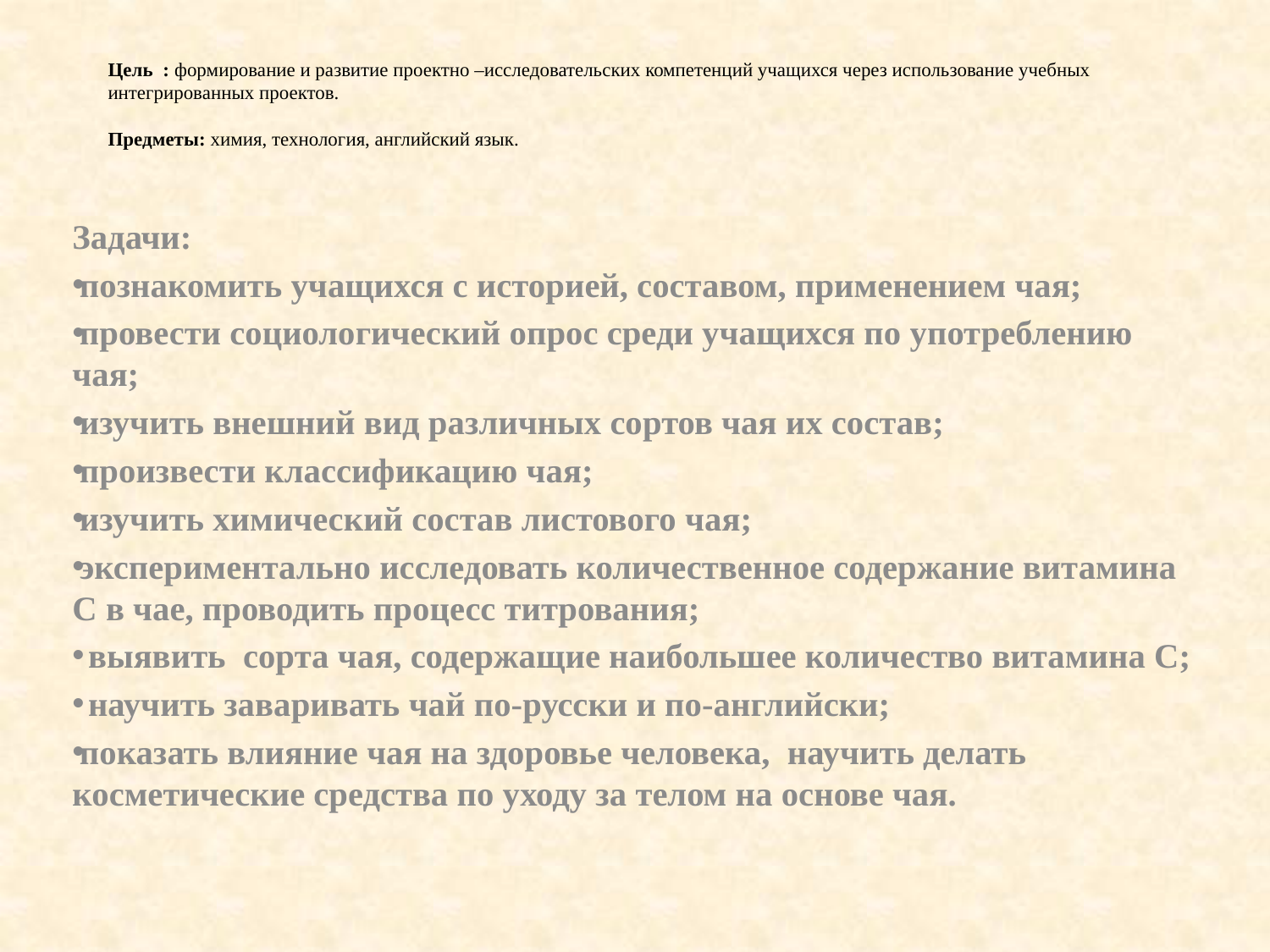

# Цель  : формирование и развитие проектно –исследовательских компетенций учащихся через использование учебных интегрированных проектов. Предметы: химия, технология, английский язык.
Задачи:
познакомить учащихся с историей, составом, применением чая;
провести социологический опрос среди учащихся по употреблению чая;
изучить внешний вид различных сортов чая их состав;
произвести классификацию чая;
изучить химический состав листового чая;
экспериментально исследовать количественное содержание витамина С в чае, проводить процесс титрования;
 выявить  сорта чая, содержащие наибольшее количество витамина С;
 научить заваривать чай по-русски и по-английски;
показать влияние чая на здоровье человека,  научить делать косметические средства по уходу за телом на основе чая.